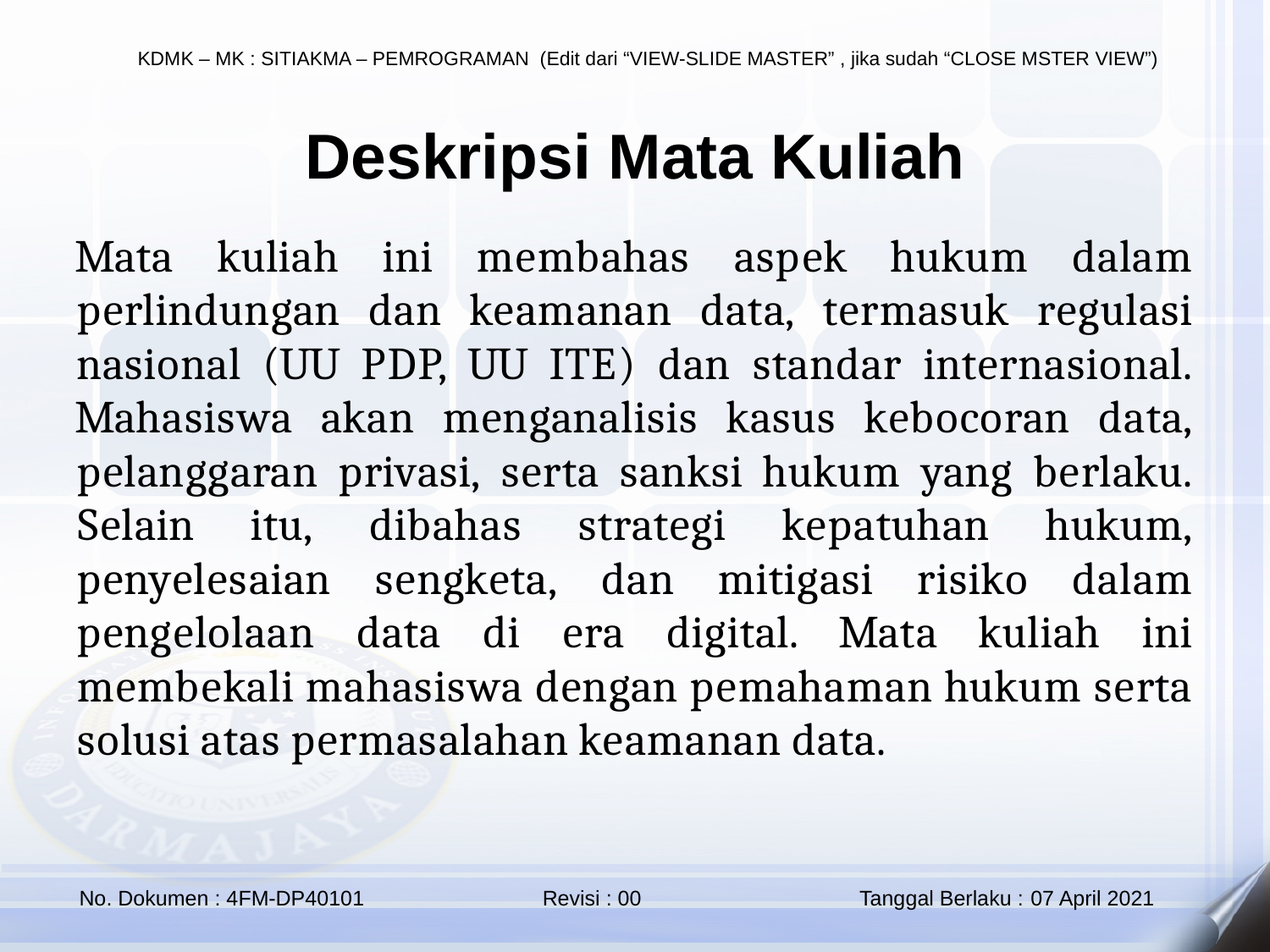

Deskripsi Mata Kuliah
Mata kuliah ini membahas aspek hukum dalam perlindungan dan keamanan data, termasuk regulasi nasional (UU PDP, UU ITE) dan standar internasional. Mahasiswa akan menganalisis kasus kebocoran data, pelanggaran privasi, serta sanksi hukum yang berlaku. Selain itu, dibahas strategi kepatuhan hukum, penyelesaian sengketa, dan mitigasi risiko dalam pengelolaan data di era digital. Mata kuliah ini membekali mahasiswa dengan pemahaman hukum serta solusi atas permasalahan keamanan data.